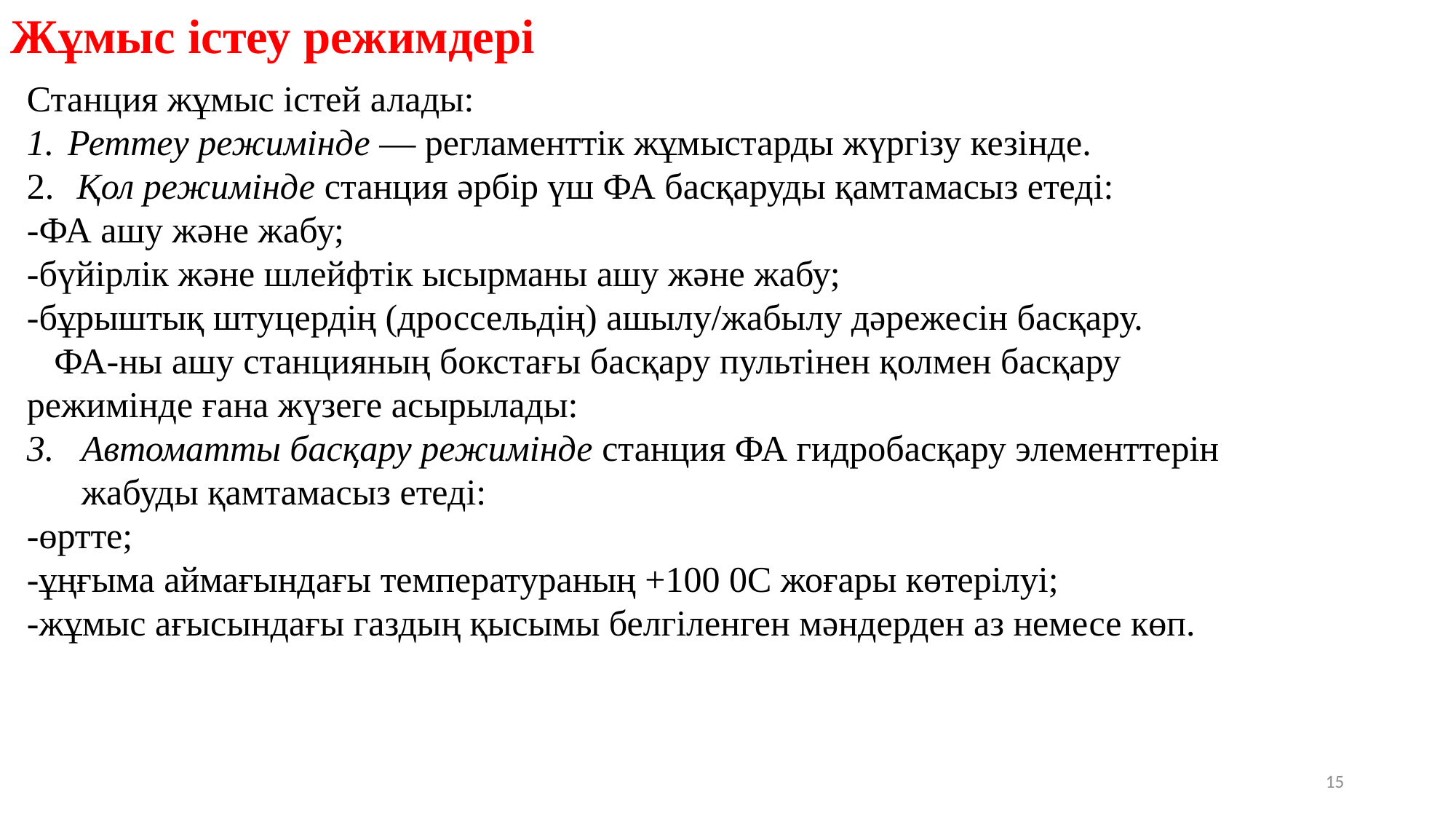

Жұмыс істеу режимдері
Станция жұмыс істей алады:
Реттеу режимінде — регламенттік жұмыстарды жүргізу кезінде.
 Қол режимінде станция әрбір үш ФА басқаруды қамтамасыз етеді:
-ФА ашу және жабу;
-бүйірлік және шлейфтік ысырманы ашу және жабу;
-бұрыштық штуцердің (дроссельдің) ашылу/жабылу дәрежесін басқару.
   ФА-ны ашу станцияның бокстағы басқару пультінен қолмен басқару режимінде ғана жүзеге асырылады:
Автоматты басқару режимінде станция ФА гидробасқару элементтерін жабуды қамтамасыз етеді:
-өртте;
-ұңғыма аймағындағы температураның +100 0С жоғары көтерілуі;
-жұмыс ағысындағы газдың қысымы белгіленген мәндерден аз немесе көп.
15